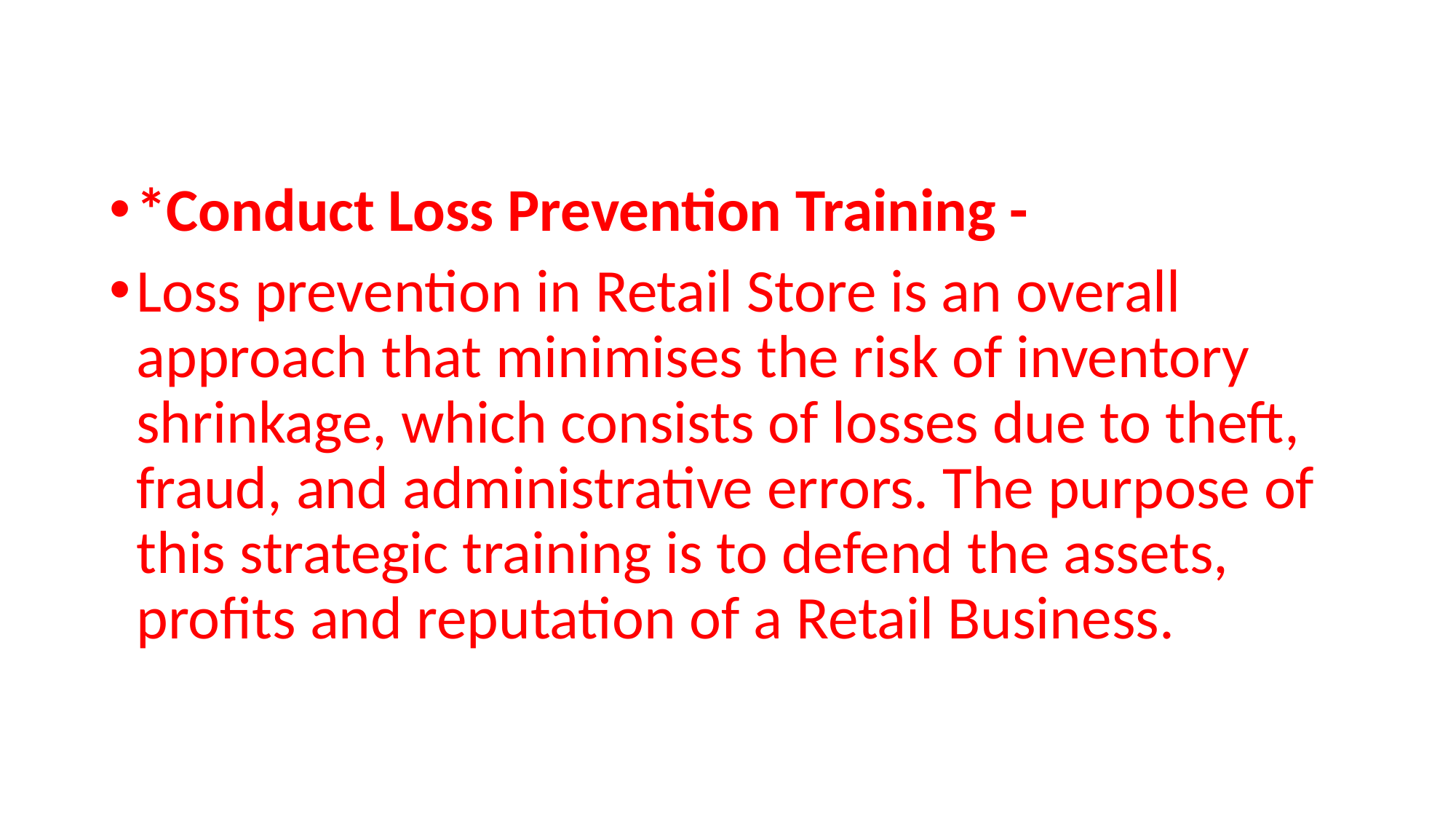

*Conduct Loss Prevention Training -
Loss prevention in Retail Store is an overall approach that minimises the risk of inventory shrinkage, which consists of losses due to theft, fraud, and administrative errors. The purpose of this strategic training is to defend the assets, profits and reputation of a Retail Business.